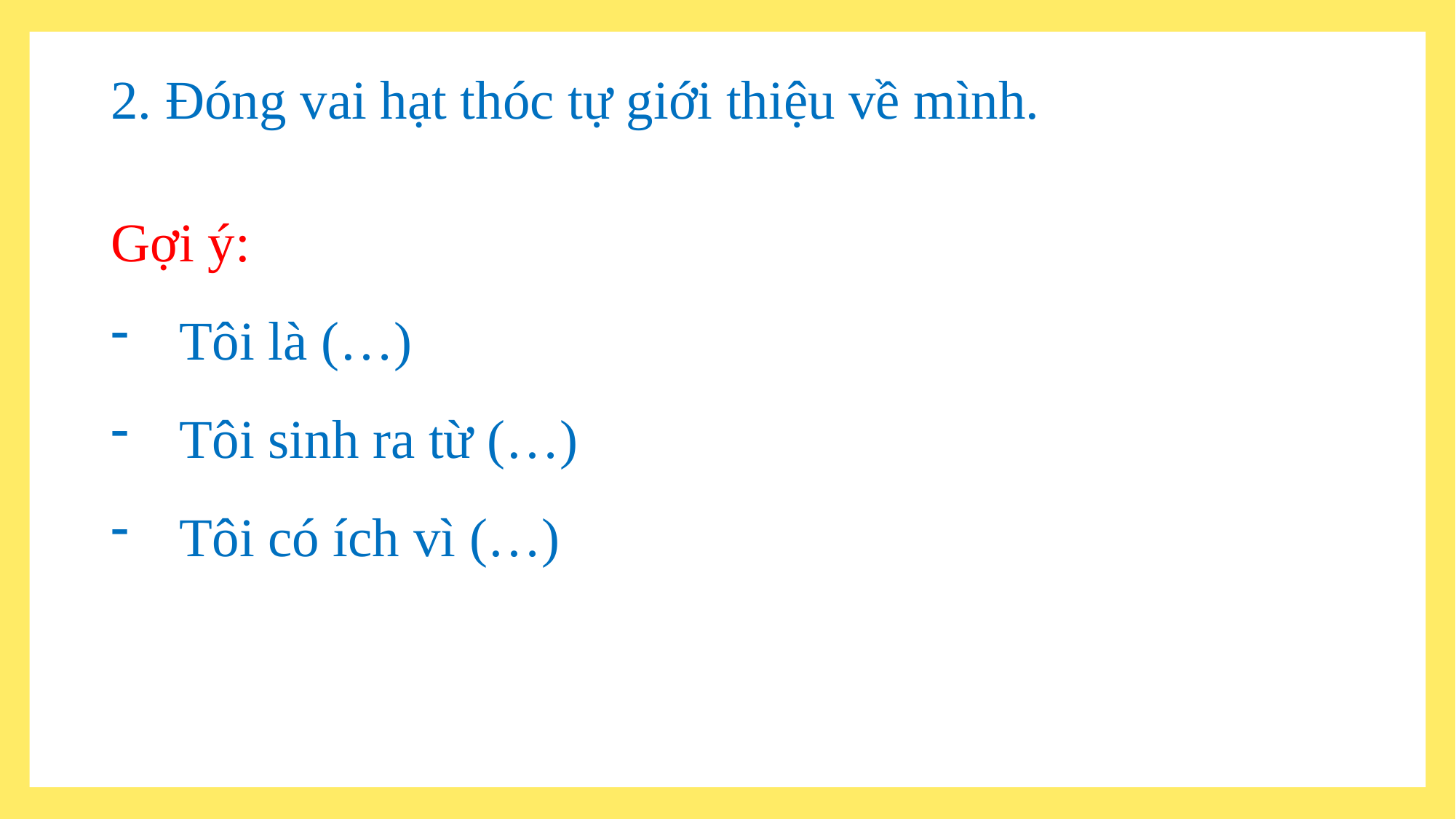

2. Đóng vai hạt thóc tự giới thiệu về mình.
Gợi ý:
Tôi là (…)
Tôi sinh ra từ (…)
Tôi có ích vì (…)